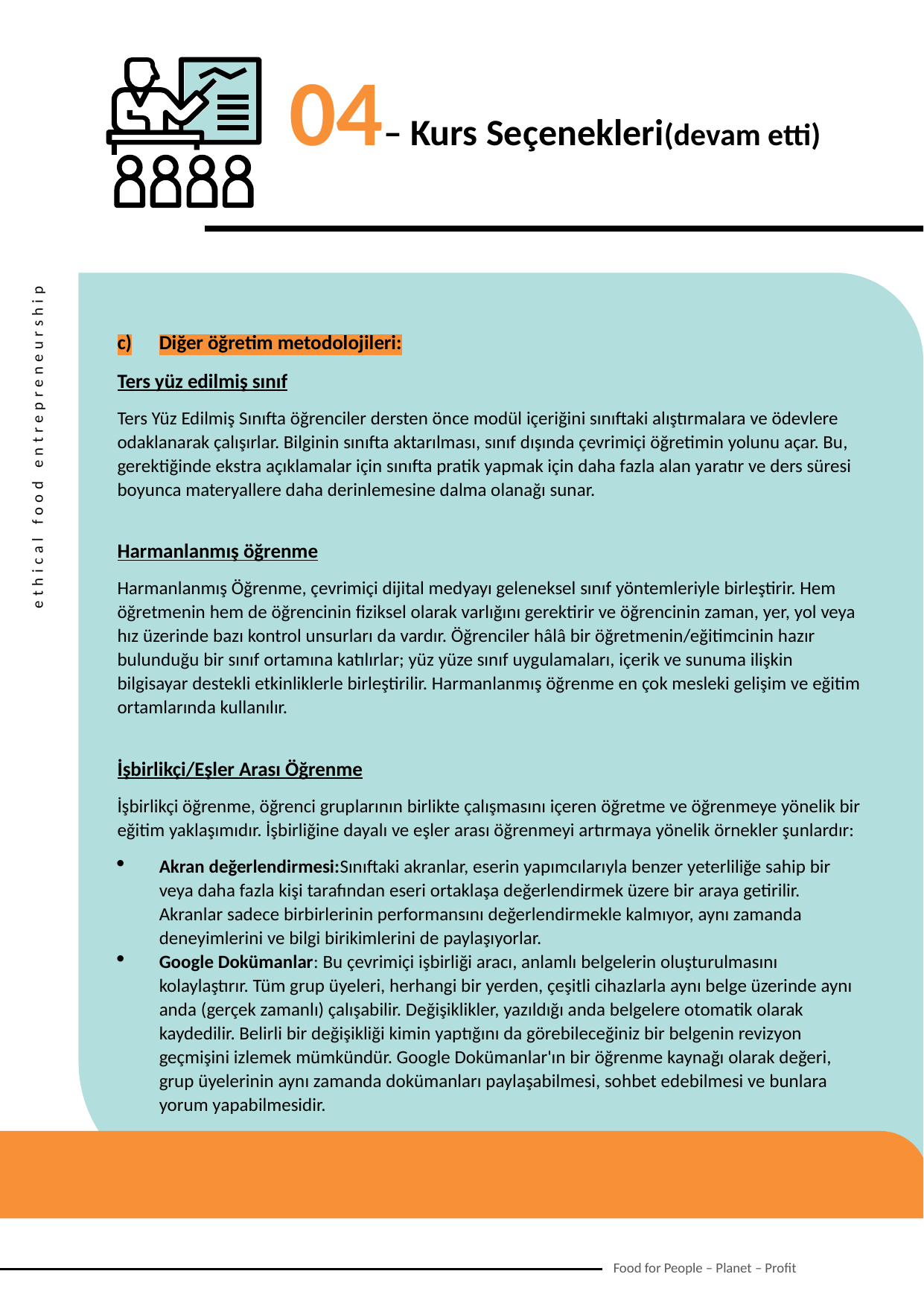

04– Kurs Seçenekleri(devam etti)

Diğer öğretim metodolojileri:
Ters yüz edilmiş sınıf
Ters Yüz Edilmiş Sınıfta öğrenciler dersten önce modül içeriğini sınıftaki alıştırmalara ve ödevlere odaklanarak çalışırlar. Bilginin sınıfta aktarılması, sınıf dışında çevrimiçi öğretimin yolunu açar. Bu, gerektiğinde ekstra açıklamalar için sınıfta pratik yapmak için daha fazla alan yaratır ve ders süresi boyunca materyallere daha derinlemesine dalma olanağı sunar.

Harmanlanmış öğrenme
Harmanlanmış Öğrenme, çevrimiçi dijital medyayı geleneksel sınıf yöntemleriyle birleştirir. Hem öğretmenin hem de öğrencinin fiziksel olarak varlığını gerektirir ve öğrencinin zaman, yer, yol veya hız üzerinde bazı kontrol unsurları da vardır. Öğrenciler hâlâ bir öğretmenin/eğitimcinin hazır bulunduğu bir sınıf ortamına katılırlar; yüz yüze sınıf uygulamaları, içerik ve sunuma ilişkin bilgisayar destekli etkinliklerle birleştirilir. Harmanlanmış öğrenme en çok mesleki gelişim ve eğitim ortamlarında kullanılır.

İşbirlikçi/Eşler Arası Öğrenme
İşbirlikçi öğrenme, öğrenci gruplarının birlikte çalışmasını içeren öğretme ve öğrenmeye yönelik bir eğitim yaklaşımıdır. İşbirliğine dayalı ve eşler arası öğrenmeyi artırmaya yönelik örnekler şunlardır:
Akran değerlendirmesi:Sınıftaki akranlar, eserin yapımcılarıyla benzer yeterliliğe sahip bir veya daha fazla kişi tarafından eseri ortaklaşa değerlendirmek üzere bir araya getirilir. Akranlar sadece birbirlerinin performansını değerlendirmekle kalmıyor, aynı zamanda deneyimlerini ve bilgi birikimlerini de paylaşıyorlar.
Google Dokümanlar: Bu çevrimiçi işbirliği aracı, anlamlı belgelerin oluşturulmasını kolaylaştırır. Tüm grup üyeleri, herhangi bir yerden, çeşitli cihazlarla aynı belge üzerinde aynı anda (gerçek zamanlı) çalışabilir. Değişiklikler, yazıldığı anda belgelere otomatik olarak kaydedilir. Belirli bir değişikliği kimin yaptığını da görebileceğiniz bir belgenin revizyon geçmişini izlemek mümkündür. Google Dokümanlar'ın bir öğrenme kaynağı olarak değeri, grup üyelerinin aynı zamanda dokümanları paylaşabilmesi, sohbet edebilmesi ve bunlara yorum yapabilmesidir.